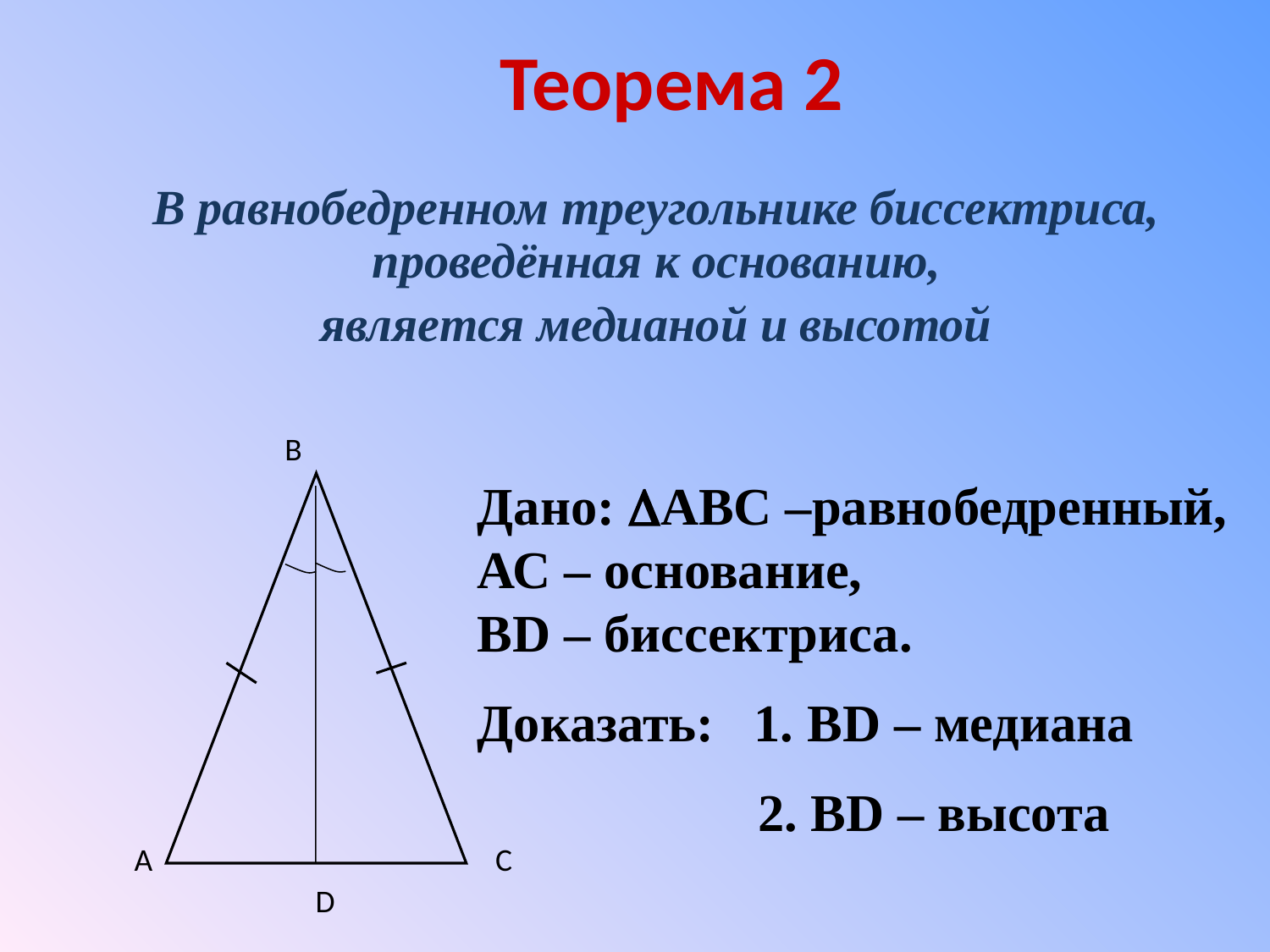

# Теорема 2
В равнобедренном треугольнике биссектриса, проведённая к основанию,
является медианой и высотой
B

A
C
Дано: ΔАВС –равнобедренный,
АС – основание,
ВD – биссектриса.
Доказать:   1. ВD – медиана
		  2. ВD – высота

D